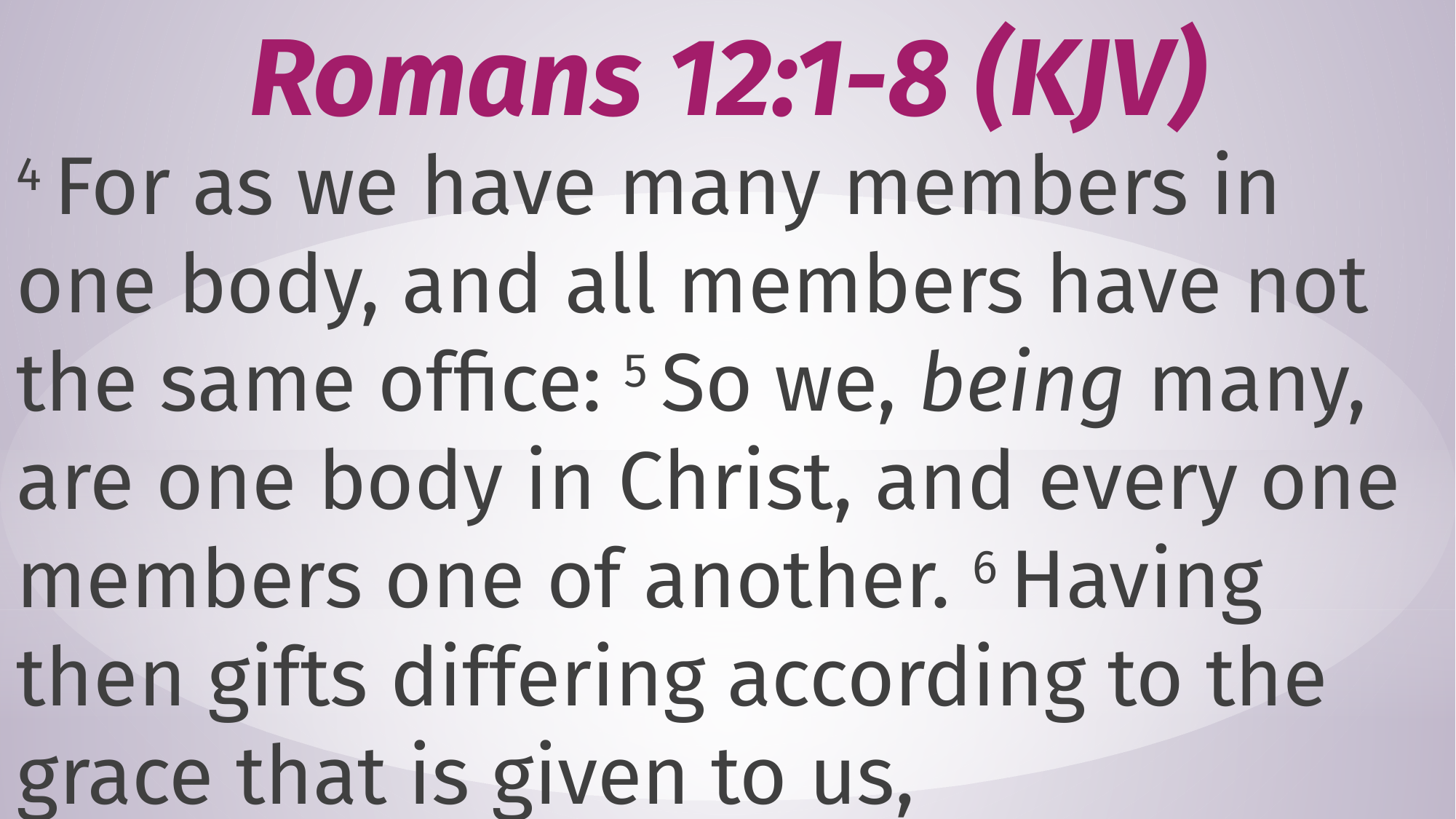

# Romans 12:1-8 (KJV)
4 For as we have many members in one body, and all members have not the same office: 5 So we, being many, are one body in Christ, and every one members one of another. 6 Having then gifts differing according to the grace that is given to us,